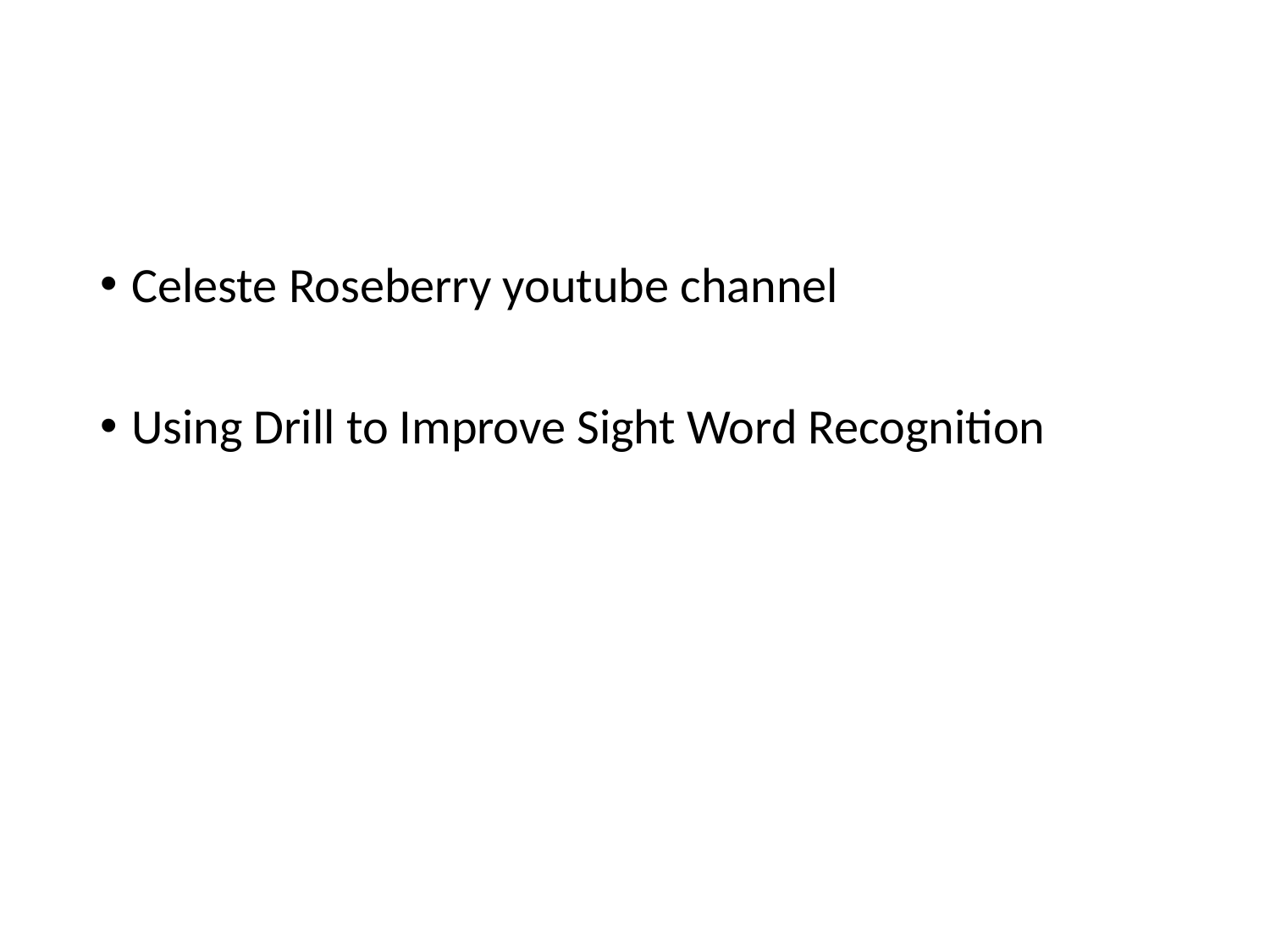

#
Celeste Roseberry youtube channel

Using Drill to Improve Sight Word Recognition